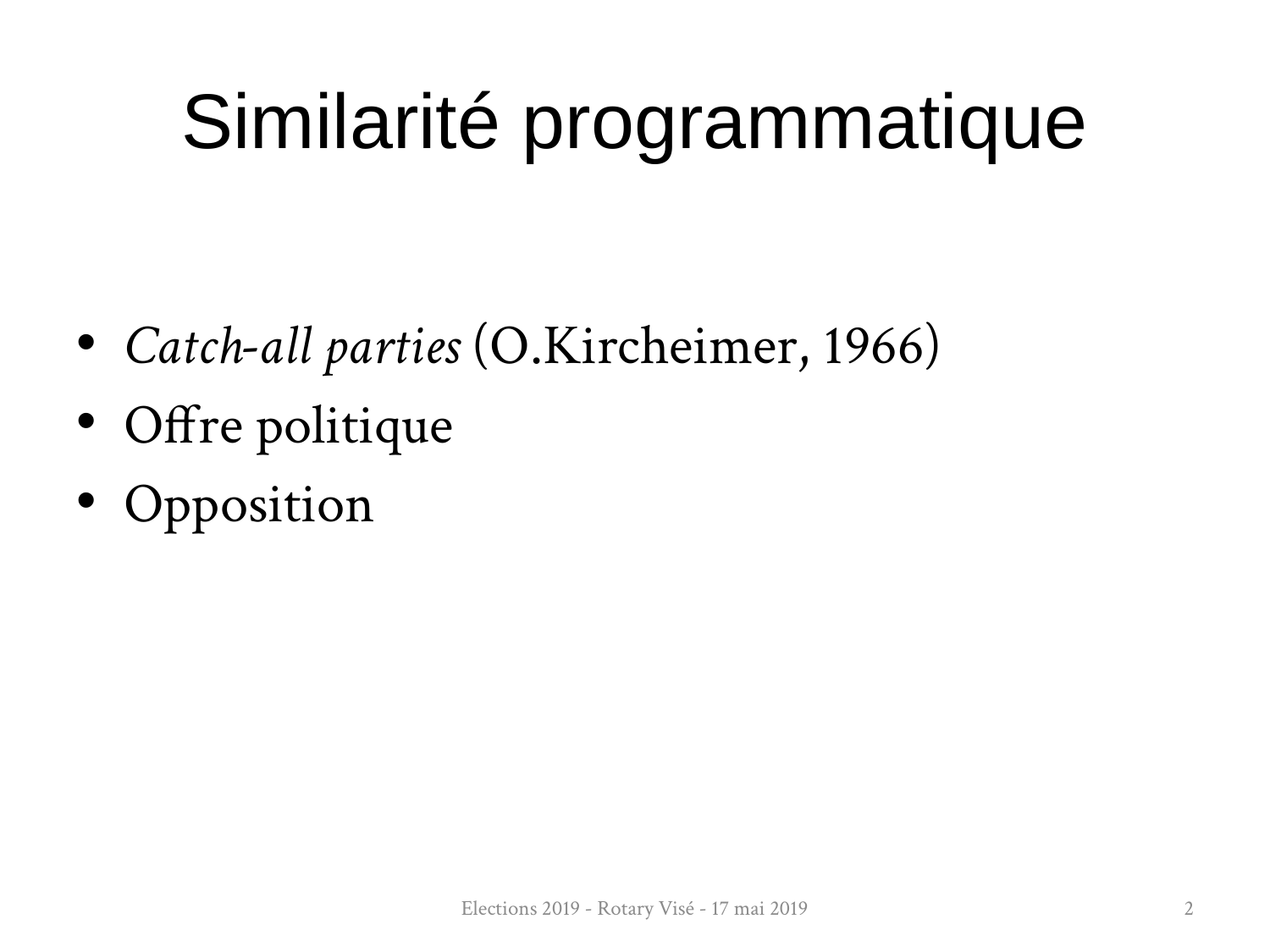

# Similarité programmatique

Catch-all parties (O.Kircheimer, 1966)
Offre politique
Opposition

Elections 2019 - Rotary Visé - 17 mai 2019
2